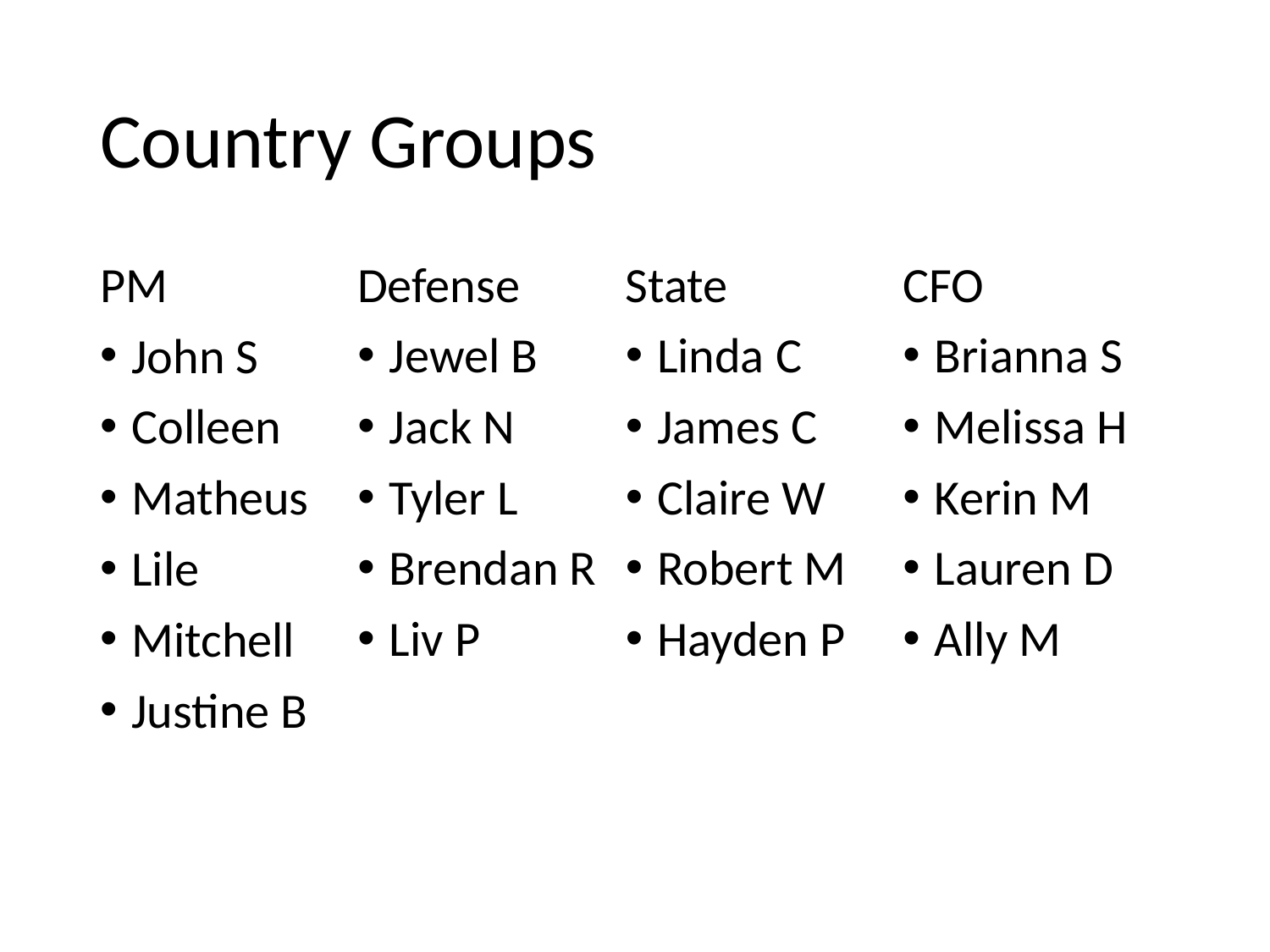

# Country Groups
PM
John S
Colleen
Matheus
Lile
Mitchell
Justine B
Defense
Jewel B
Jack N
Tyler L
Brendan R
Liv P
State
Linda C
James C
Claire W
Robert M
Hayden P
CFO
Brianna S
Melissa H
Kerin M
Lauren D
Ally M